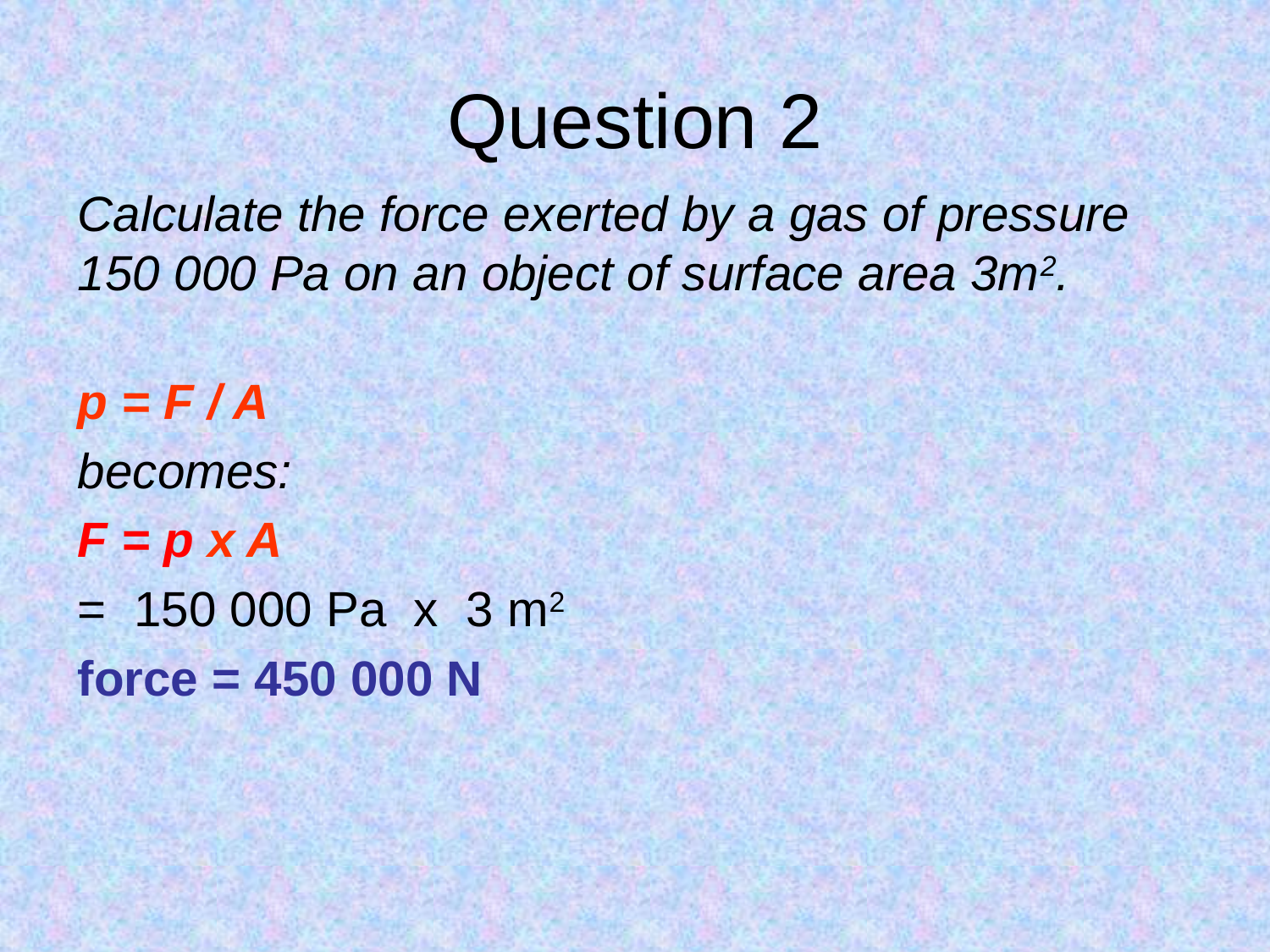

# Question 2
Calculate the force exerted by a gas of pressure 150 000 Pa on an object of surface area 3m2.

p = F / A
becomes:
F = p x A
=  150 000 Pa  x  3 m2
force = 450 000 N